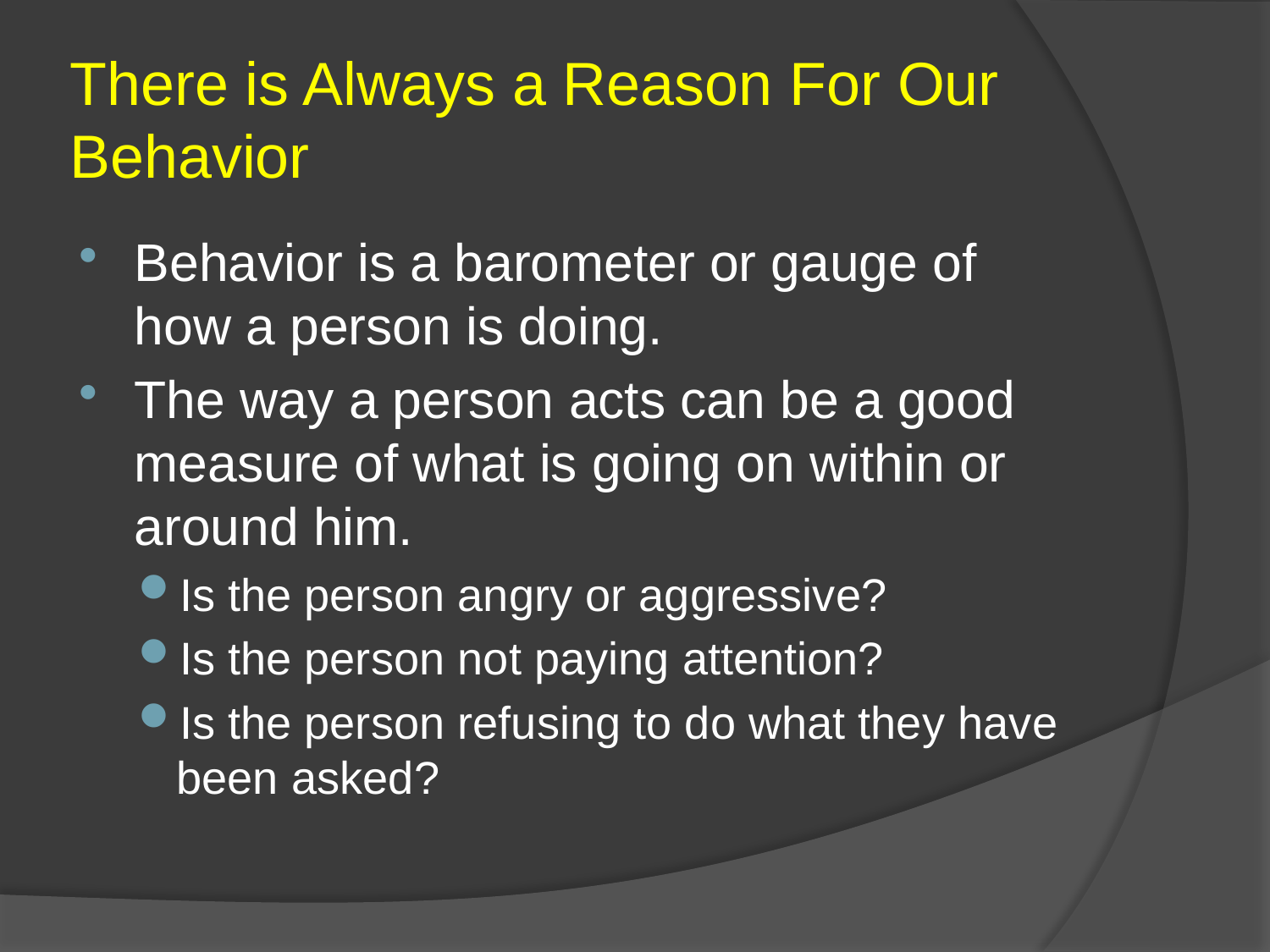

# There is Always a Reason For Our Behavior
Behavior is a barometer or gauge of how a person is doing.
The way a person acts can be a good measure of what is going on within or around him.
Is the person angry or aggressive?
Is the person not paying attention?
Is the person refusing to do what they have been asked?